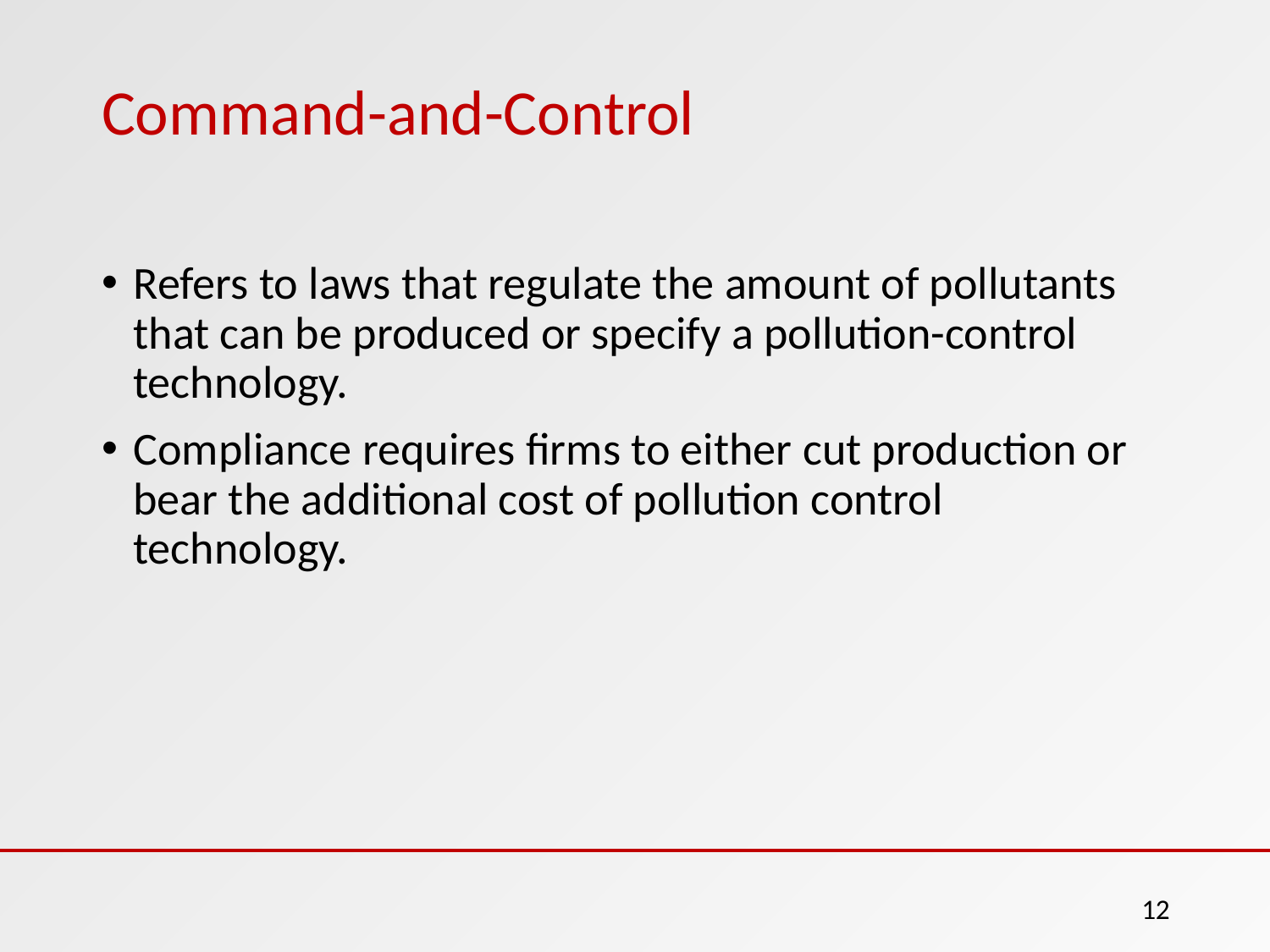

# Command-and-Control
Refers to laws that regulate the amount of pollutants that can be produced or specify a pollution-control technology.
Compliance requires firms to either cut production or bear the additional cost of pollution control technology.
12